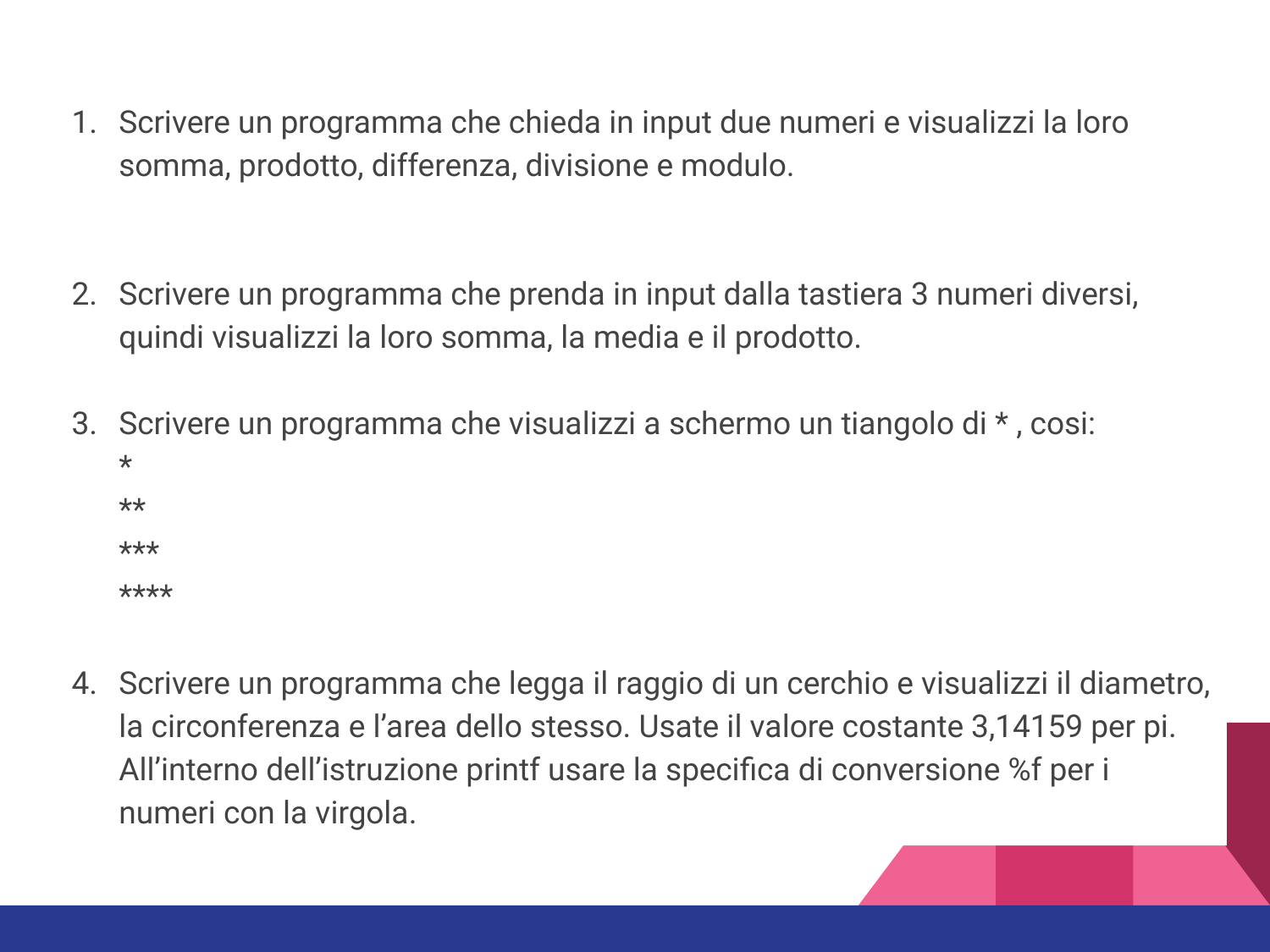

Scrivere un programma che chieda in input due numeri e visualizzi la loro somma, prodotto, differenza, divisione e modulo.

Scrivere un programma che prenda in input dalla tastiera 3 numeri diversi, quindi visualizzi la loro somma, la media e il prodotto.
Scrivere un programma che visualizzi a schermo un tiangolo di * , cosi:
*
**
***
****
Scrivere un programma che legga il raggio di un cerchio e visualizzi il diametro, la circonferenza e l’area dello stesso. Usate il valore costante 3,14159 per pi. All’interno dell’istruzione printf usare la specifica di conversione %f per i numeri con la virgola.